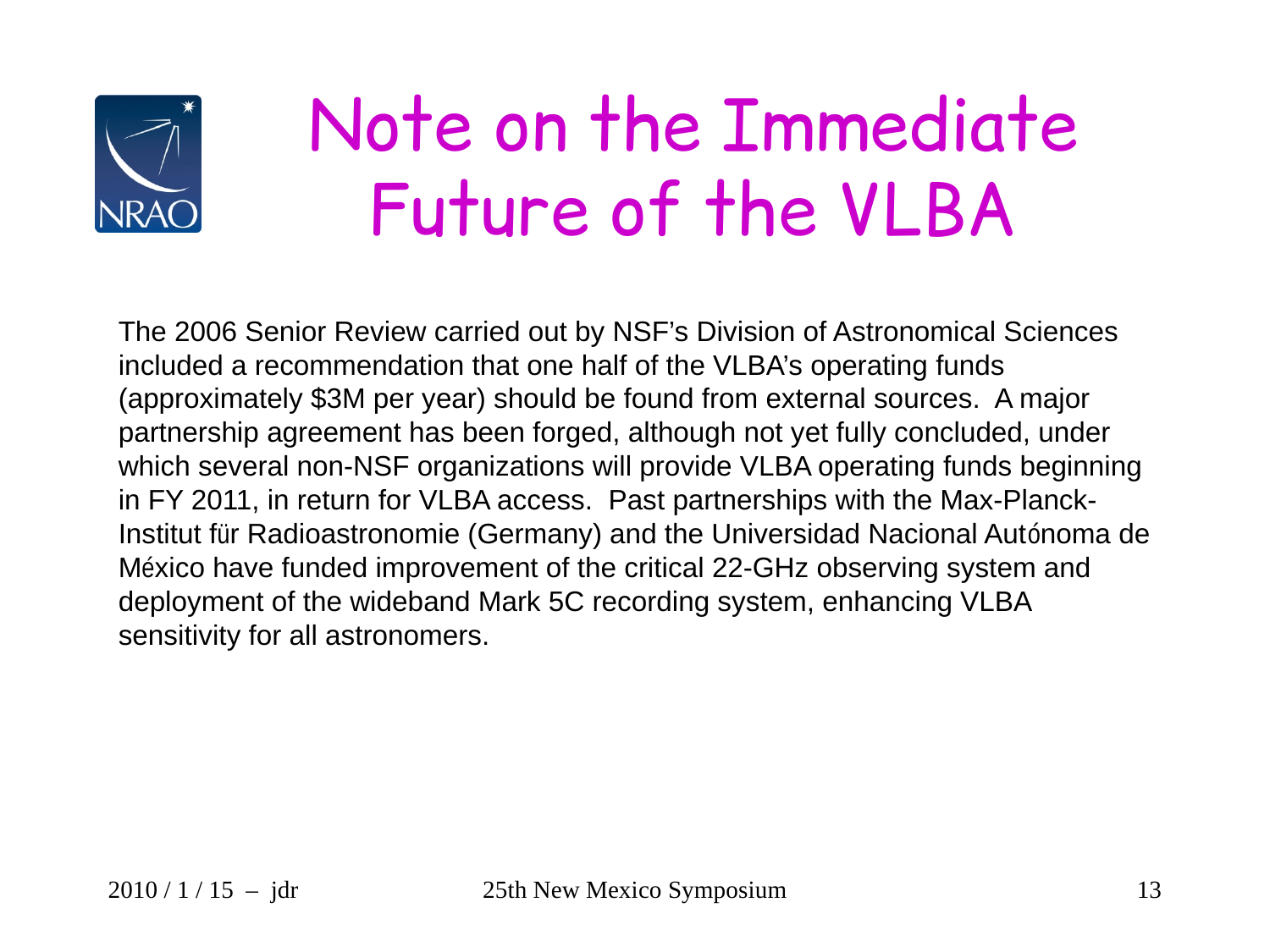

# Note on the Immediate Future of the VLBA
The 2006 Senior Review carried out by NSF’s Division of Astronomical Sciences included a recommendation that one half of the VLBA’s operating funds (approximately $3M per year) should be found from external sources.  A major partnership agreement has been forged, although not yet fully concluded, under which several non-NSF organizations will provide VLBA operating funds beginning in FY 2011, in return for VLBA access.  Past partnerships with the Max-Planck-Institut für Radioastronomie (Germany) and the Universidad Nacional Autónoma de México have funded improvement of the critical 22-GHz observing system and deployment of the wideband Mark 5C recording system, enhancing VLBA sensitivity for all astronomers.
2010 / 1 / 15  –  jdr
25th New Mexico Symposium
13